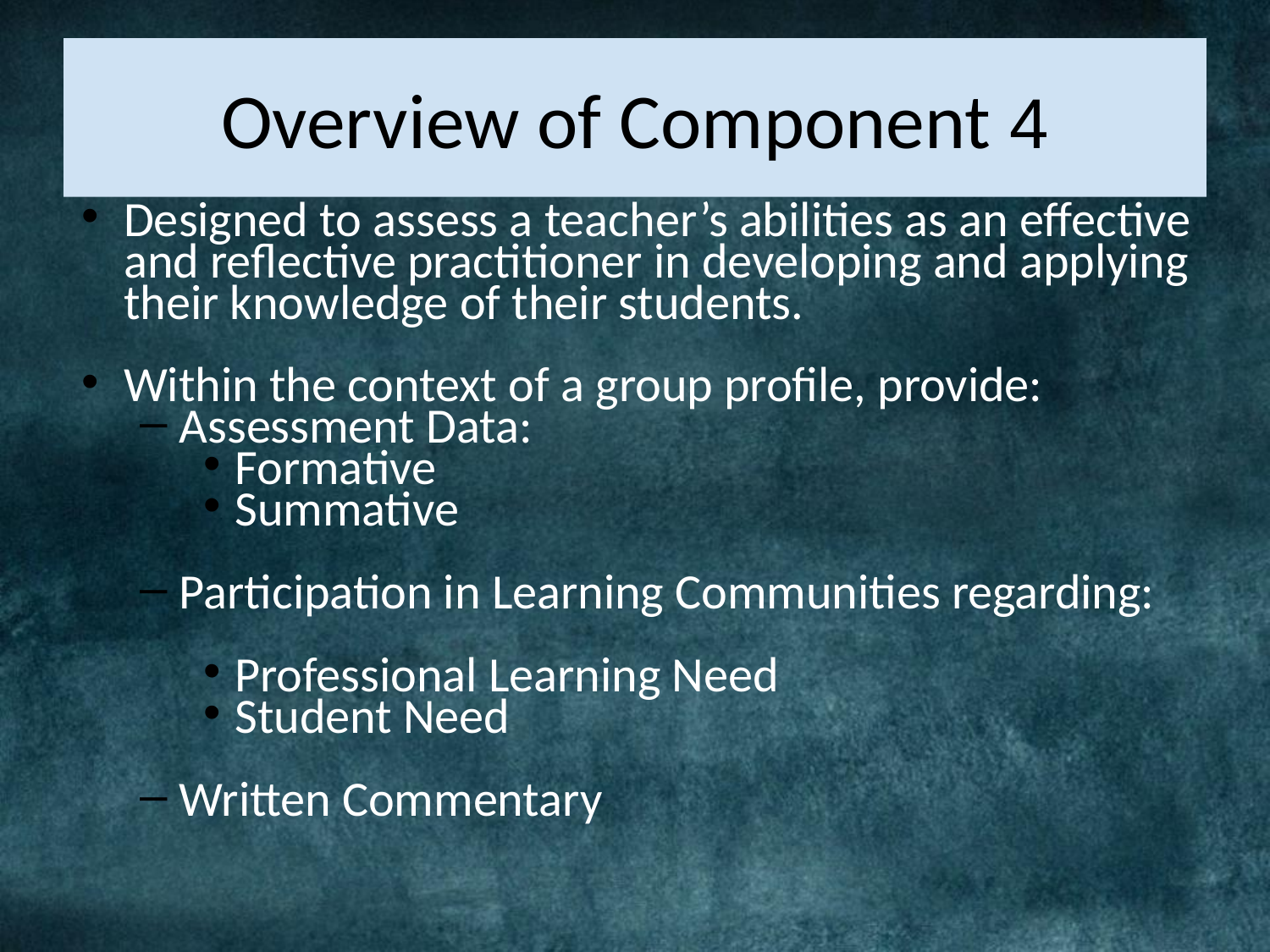

# Overview of Component 4
Designed to assess a teacher’s abilities as an effective and reflective practitioner in developing and applying their knowledge of their students.

Within the context of a group profile, provide:
Assessment Data:
Formative
Summative

Participation in Learning Communities regarding:

Professional Learning Need
Student Need

Written Commentary